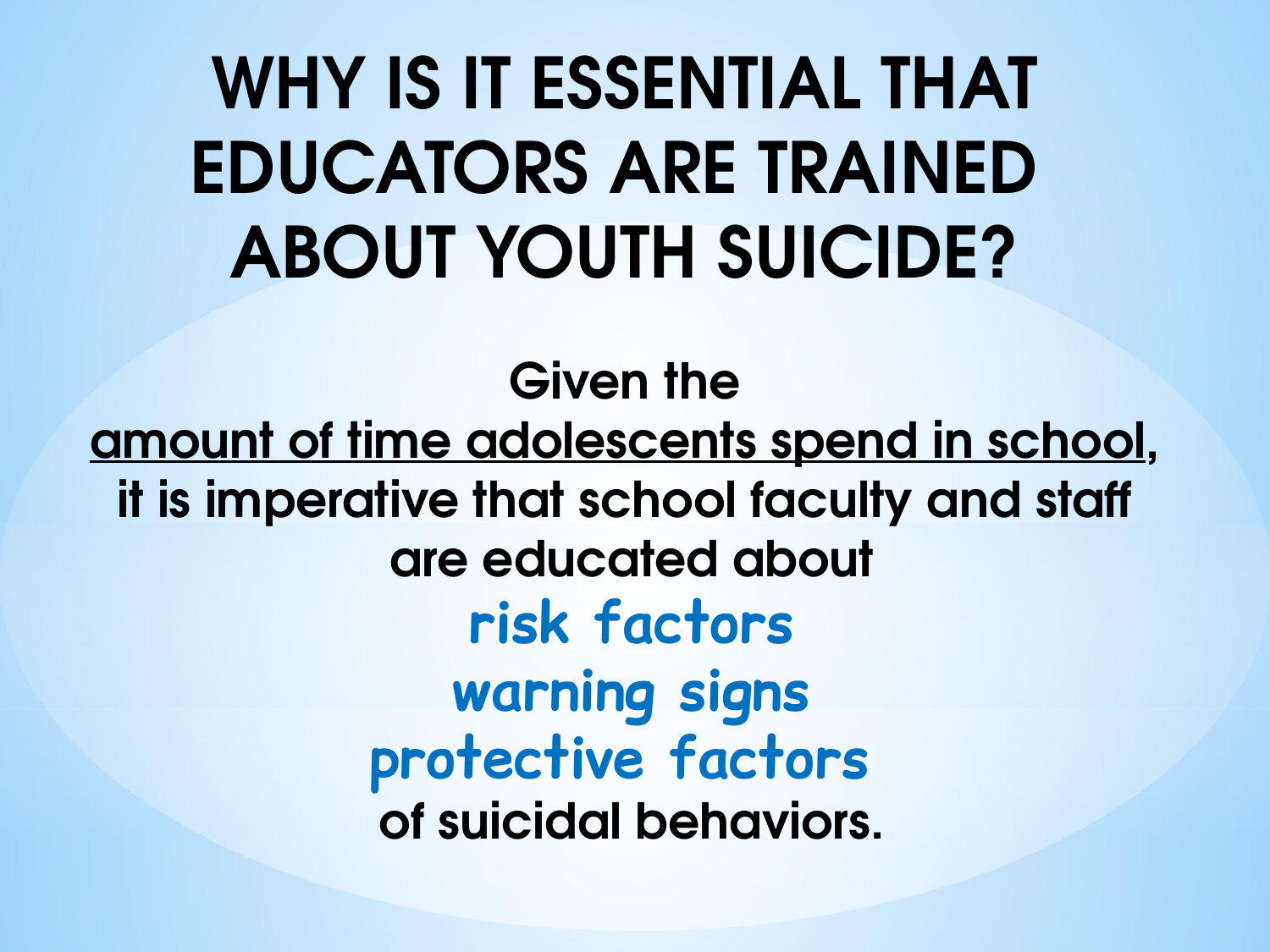

WHY IS IT ESSENTIAL THAT EDUCATORS ARE TRAINED
ABOUT YOUTH SUICIDE?

Given the
amount of time adolescents spend in school,
it is imperative that school faculty and staff
are educated about
risk factors
warning signs
protective factors
of suicidal behaviors.